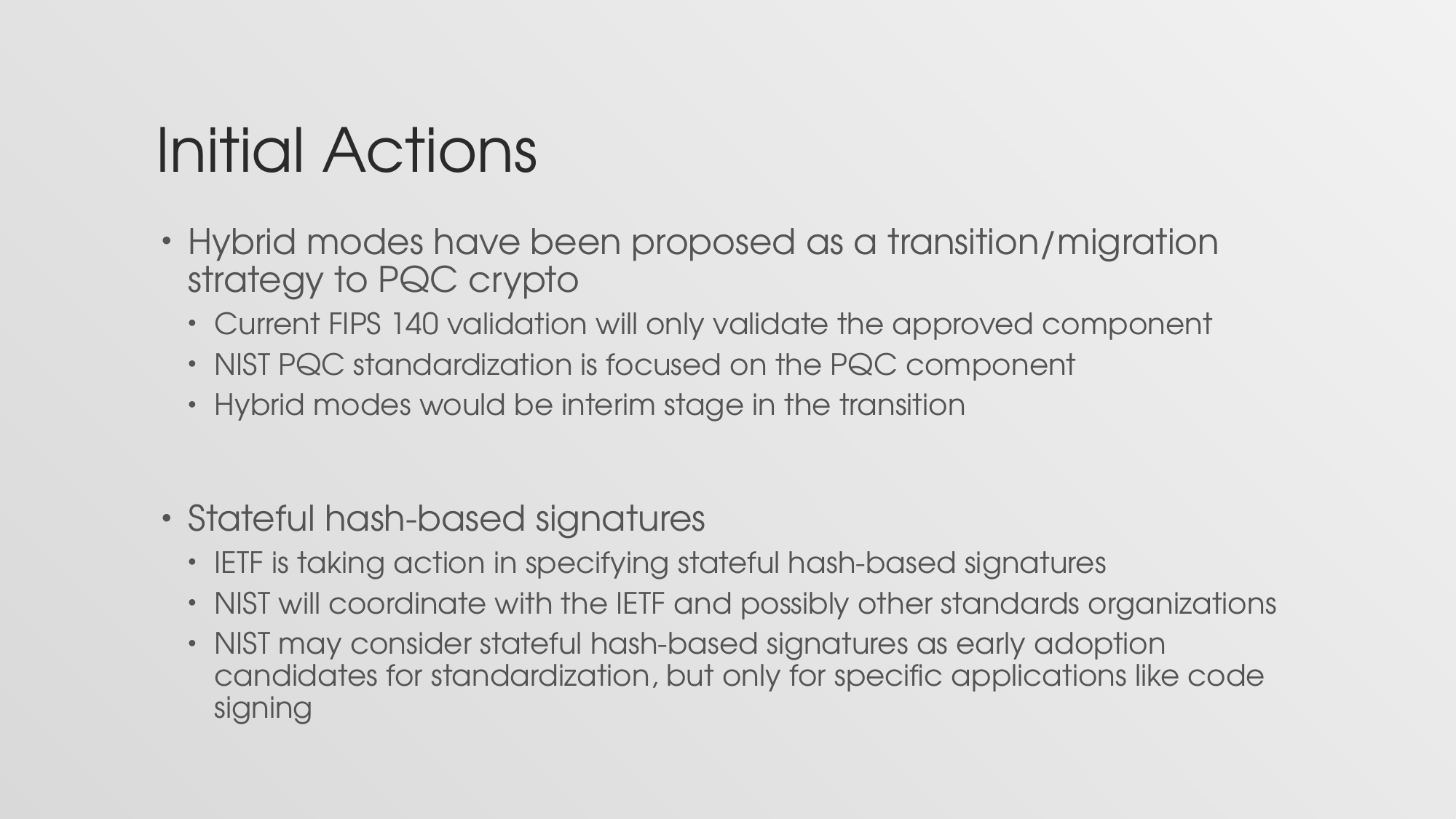

# Initial Actions
Hybrid modes have been proposed as a transition/migration strategy to PQC crypto
Current FIPS 140 validation will only validate the approved component
NIST PQC standardization is focused on the PQC component
Hybrid modes would be interim stage in the transition

Stateful hash-based signatures
IETF is taking action in specifying stateful hash-based signatures
NIST will coordinate with the IETF and possibly other standards organizations
NIST may consider stateful hash-based signatures as early adoption candidates for standardization, but only for specific applications like code signing